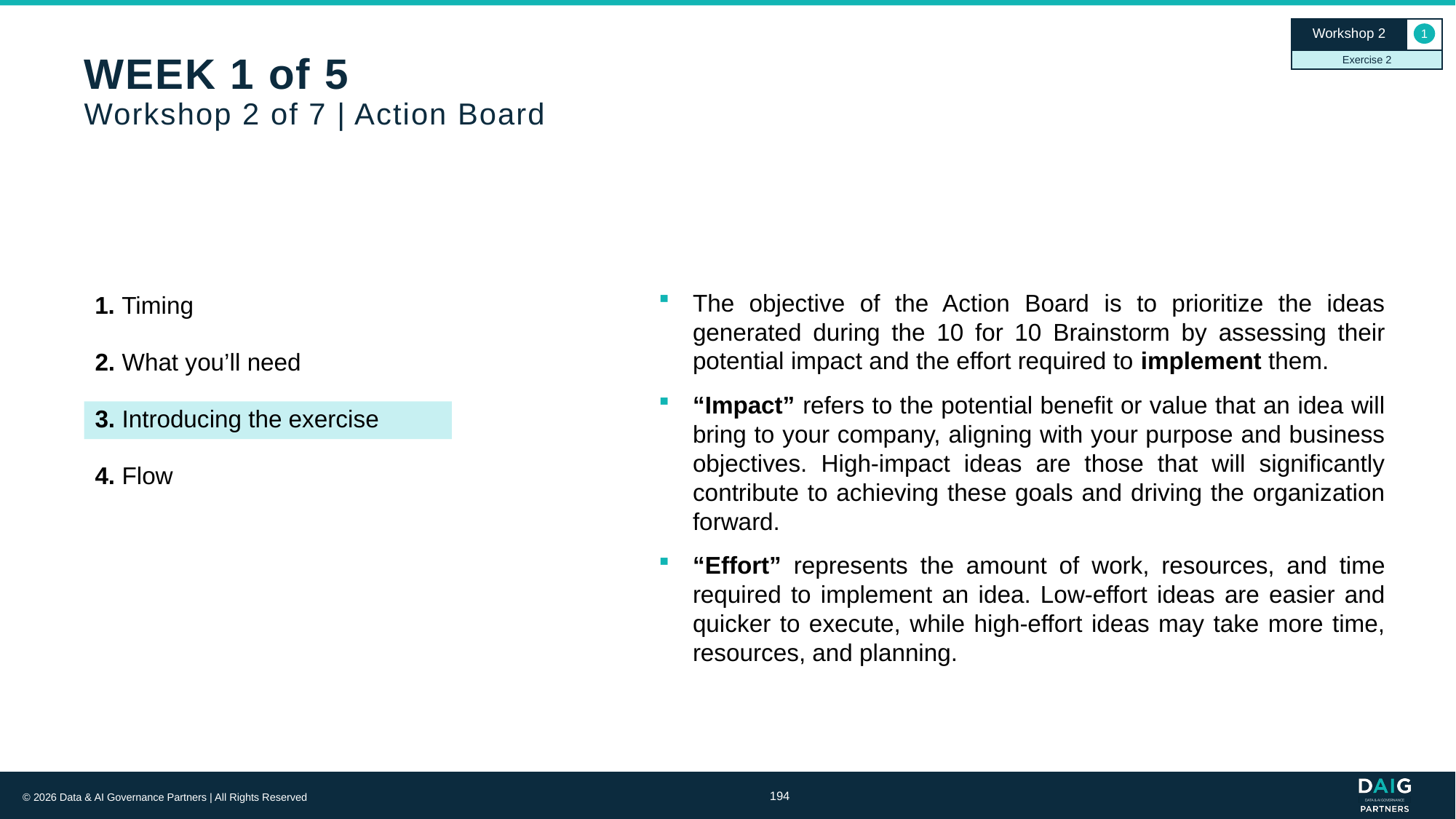

Workshop 2

1
Exercise 2
# WEEK 1 of 5 Workshop 2 of 7 | Action Board
The objective of the Action Board is to prioritize the ideas generated during the 10 for 10 Brainstorm by assessing their potential impact and the effort required to implement them.
“Impact” refers to the potential benefit or value that an idea will bring to your company, aligning with your purpose and business objectives. High-impact ideas are those that will significantly contribute to achieving these goals and driving the organization forward.
“Effort” represents the amount of work, resources, and time required to implement an idea. Low-effort ideas are easier and quicker to execute, while high-effort ideas may take more time, resources, and planning.
1. Timing
2. What you’ll need
3. Introducing the exercise
4. Flow
194
© 2026 Data & AI Governance Partners | All Rights Reserved